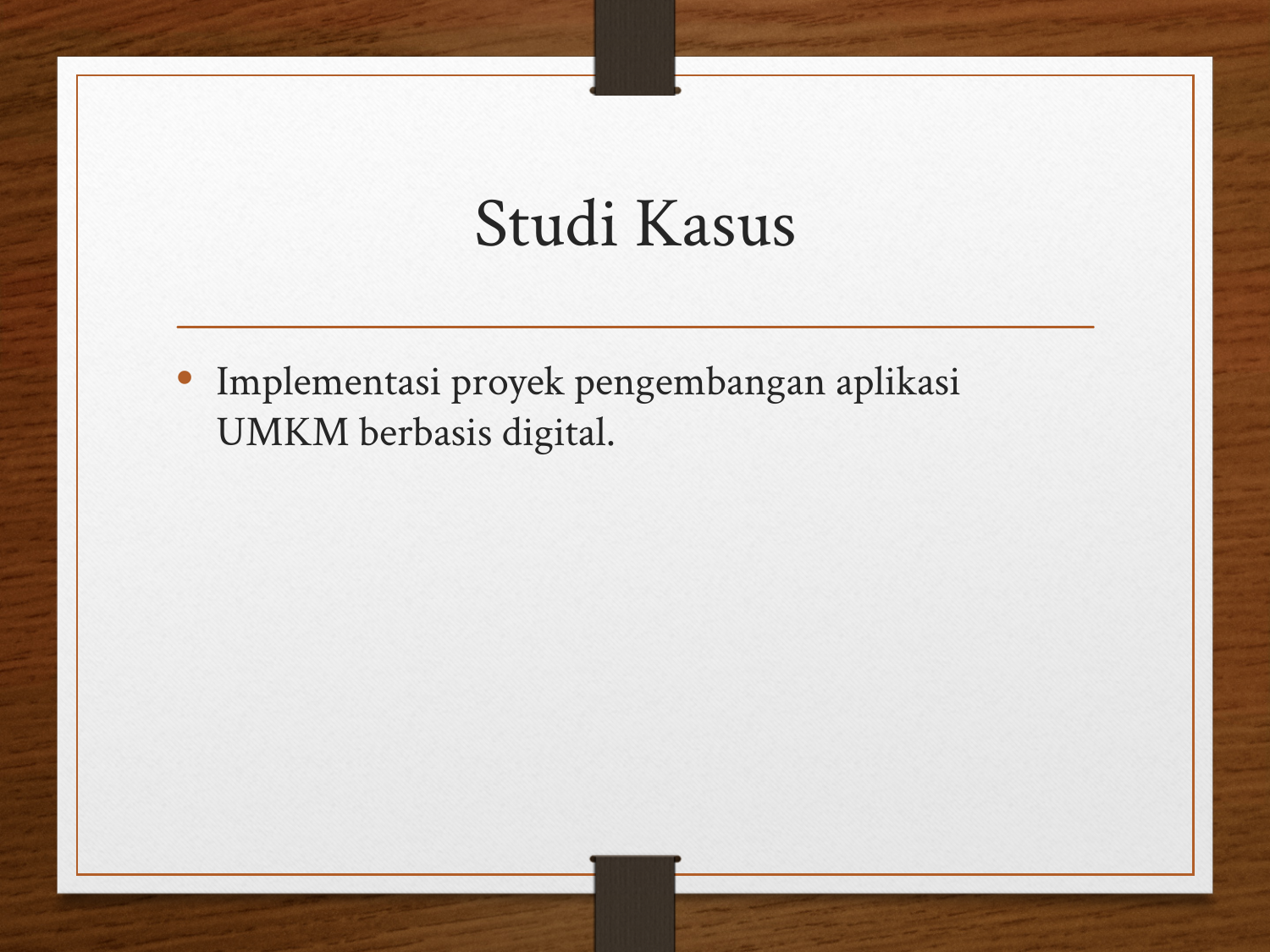

# Studi Kasus
Implementasi proyek pengembangan aplikasi UMKM berbasis digital.